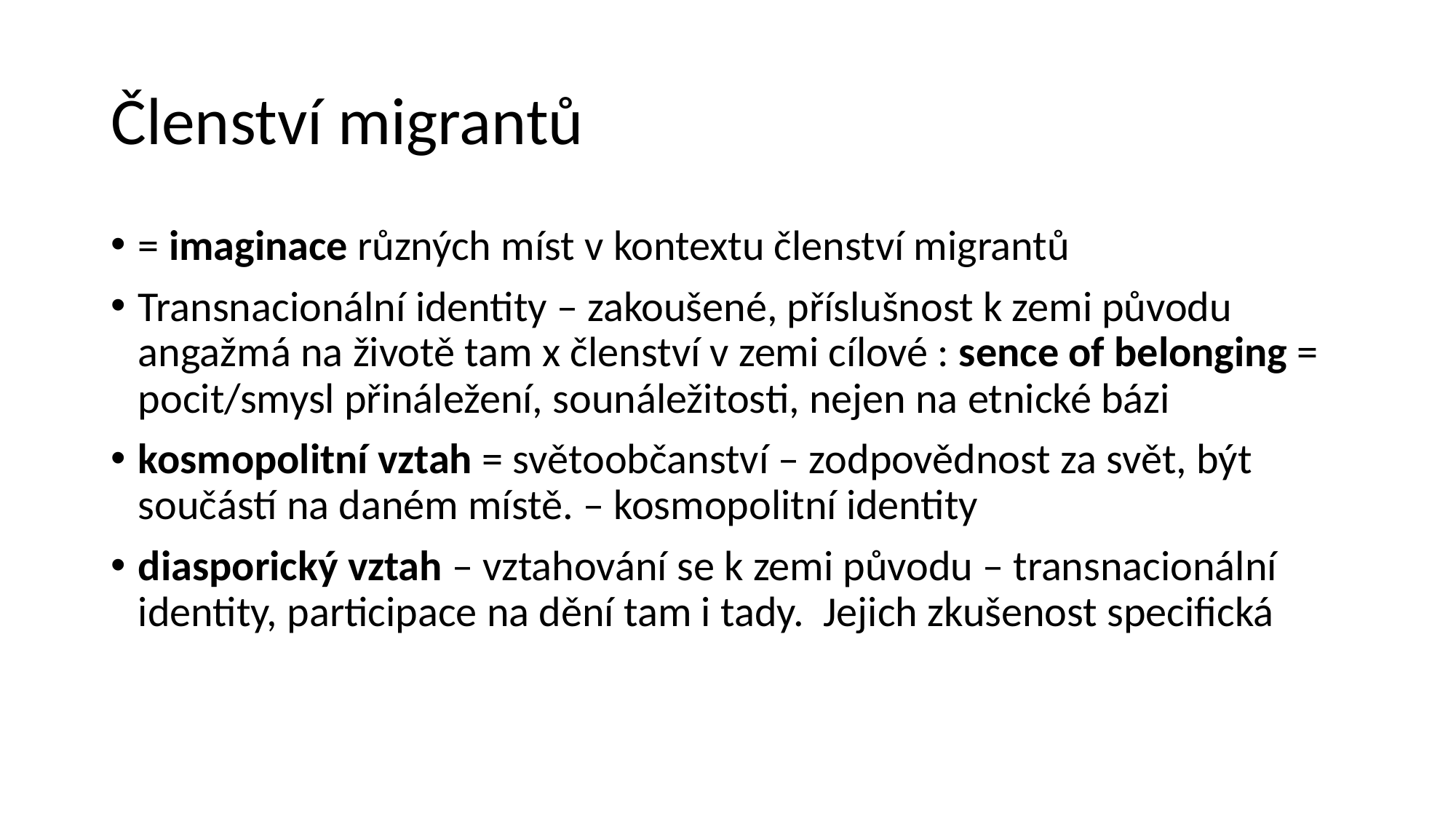

# Členství migrantů
= imaginace různých míst v kontextu členství migrantů
Transnacionální identity – zakoušené, příslušnost k zemi původu angažmá na životě tam x členství v zemi cílové : sence of belonging = pocit/smysl přináležení, sounáležitosti, nejen na etnické bázi
kosmopolitní vztah = světoobčanství – zodpovědnost za svět, být součástí na daném místě. – kosmopolitní identity
diasporický vztah – vztahování se k zemi původu – transnacionální identity, participace na dění tam i tady.  Jejich zkušenost specifická